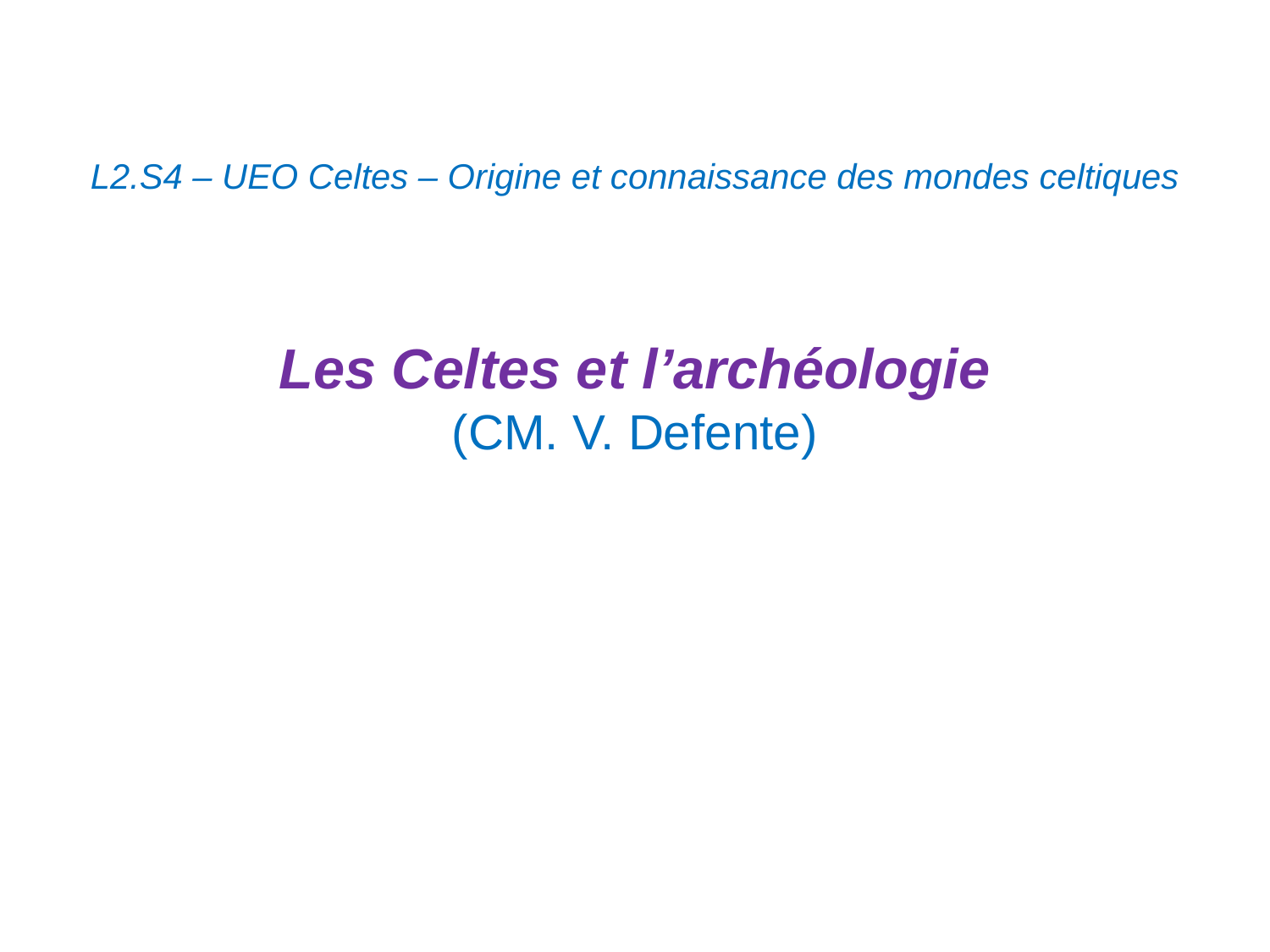

# L2.S4 – UEO Celtes – Origine et connaissance des mondes celtiques
Les Celtes et l’archéologie
(CM. V. Defente)